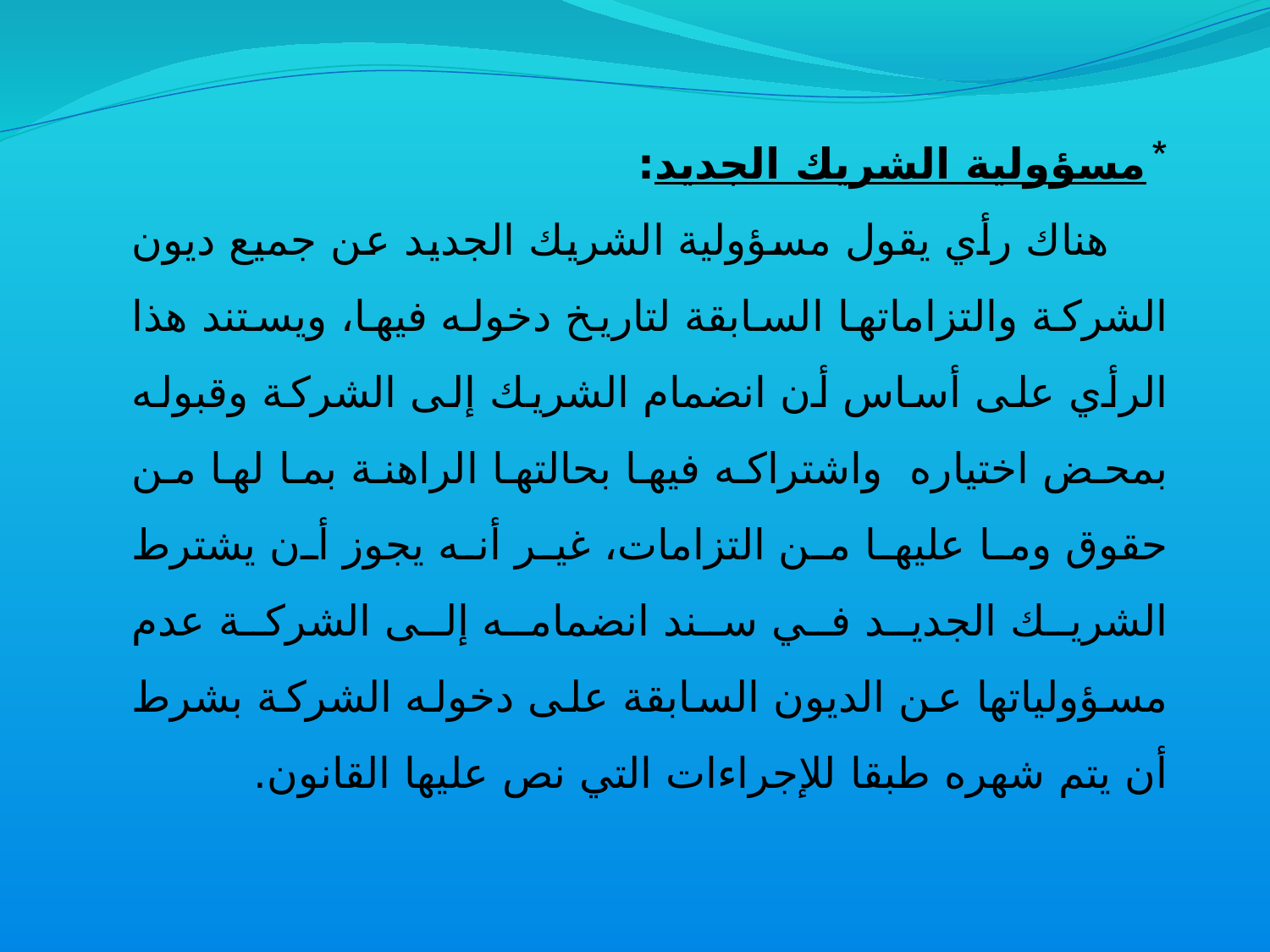

مسؤولية الشريك الجديد:
    هناك رأي يقول مسؤولية الشريك الجديد عن جميع ديون الشركة والتزاماتها السابقة لتاريخ دخوله فيها، ويستند هذا الرأي على أساس أن انضمام الشريك إلى الشركة وقبوله بمحض اختياره  واشتراكه فيها بحالتها الراهنة بما لها من حقوق وما عليها من التزامات، غير أنه يجوز أن يشترط الشريك الجديد في سند انضمامه إلى الشركة عدم مسؤولياتها عن الديون السابقة على دخوله الشركة بشرط أن يتم شهره طبقا للإجراءات التي نص عليها القانون.